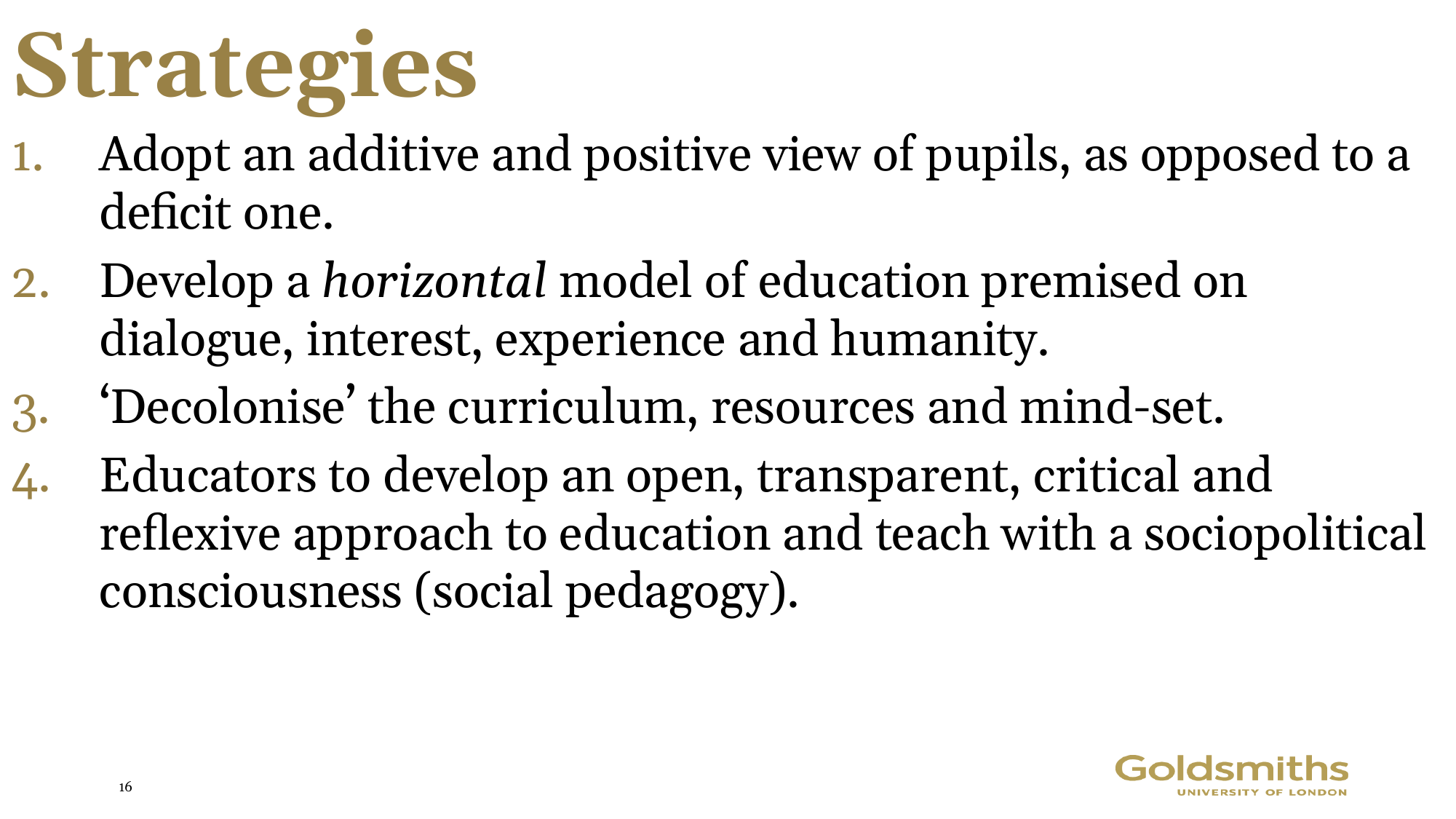

# Strategies
Adopt an additive and positive view of pupils, as opposed to a deficit one.
Develop a horizontal model of education premised on dialogue, interest, experience and humanity.
‘Decolonise’ the curriculum, resources and mind-set.
Educators to develop an open, transparent, critical and reflexive approach to education and teach with a sociopolitical consciousness (social pedagogy).
16